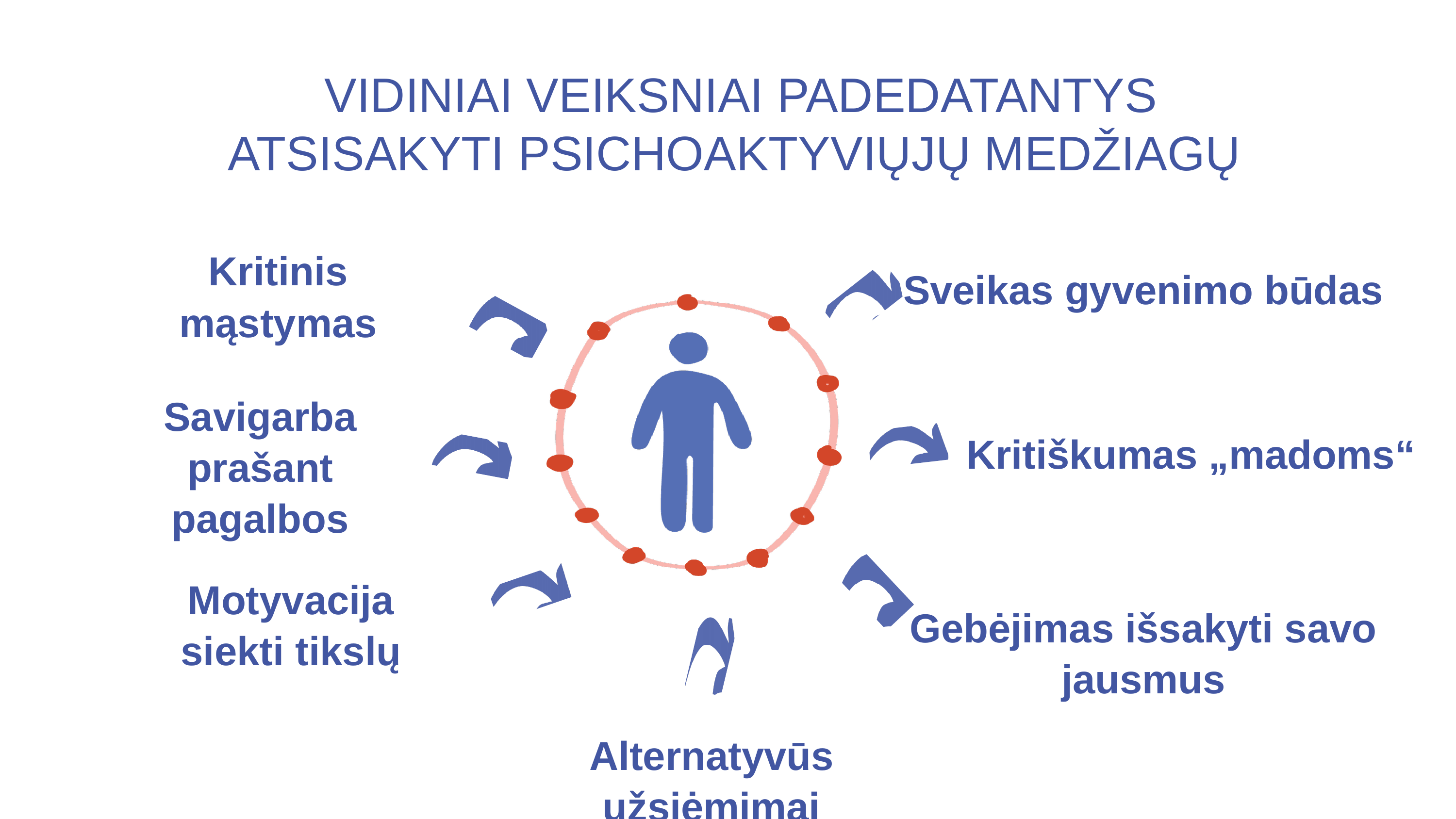

VIDINIAI VEIKSNIAI PADEDATANTYS ATSISAKYTI PSICHOAKTYVIŲJŲ MEDŽIAGŲ
Kritinis mąstymas
Sveikas gyvenimo būdas

Savigarba prašant pagalbos
Kritiškumas „madoms“

Motyvacija siekti tikslų

Gebėjimas išsakyti savo jausmus

Alternatyvūs užsiėmimai